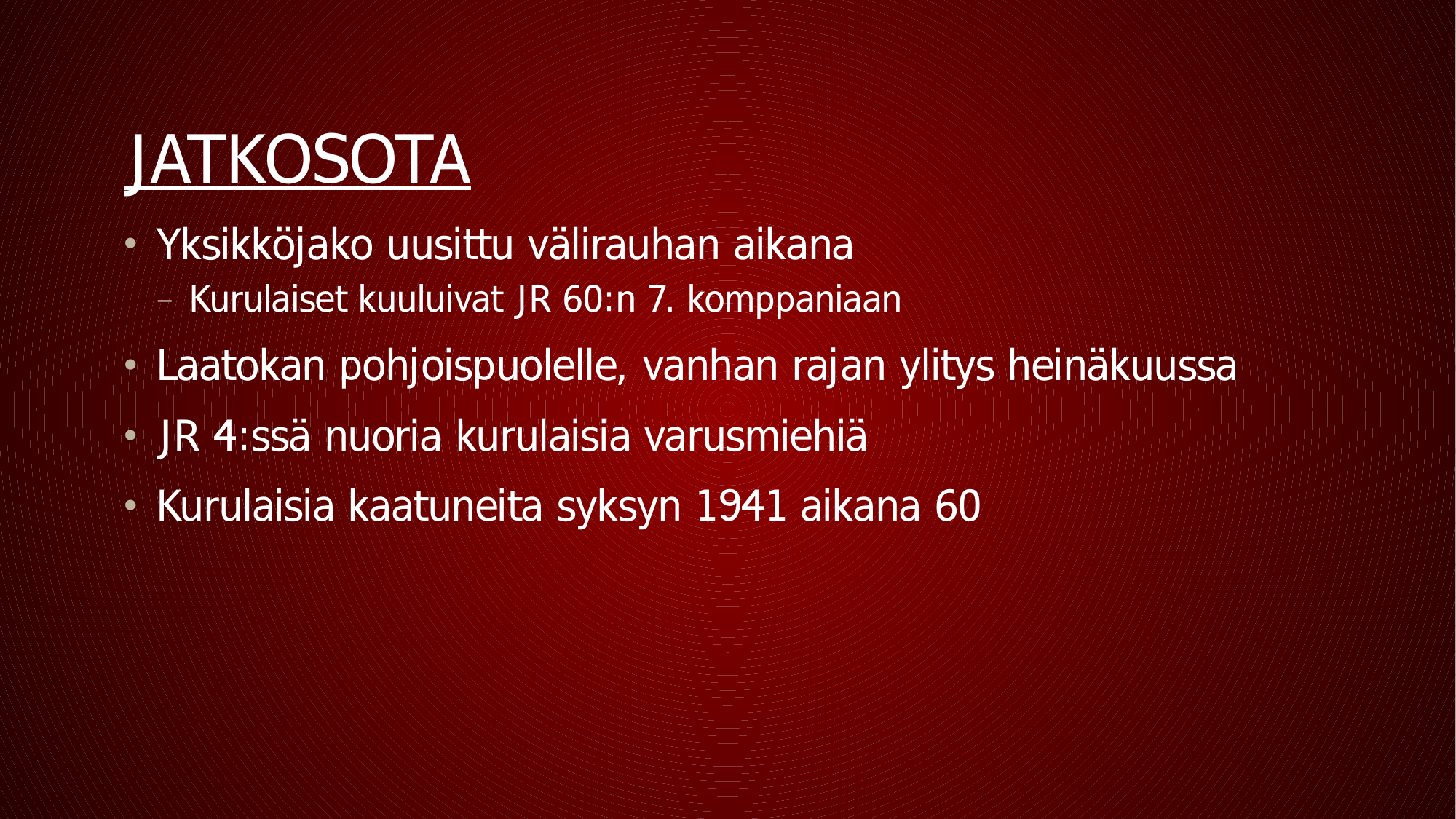

# JATKOSOTA
Yksikköjako uusittu välirauhan aikana
Kurulaiset kuuluivat JR 60:n 7. komppaniaan
Laatokan pohjoispuolelle, vanhan rajan ylitys heinäkuussa
JR 4:ssä nuoria kurulaisia varusmiehiä
Kurulaisia kaatuneita syksyn 1941 aikana 60